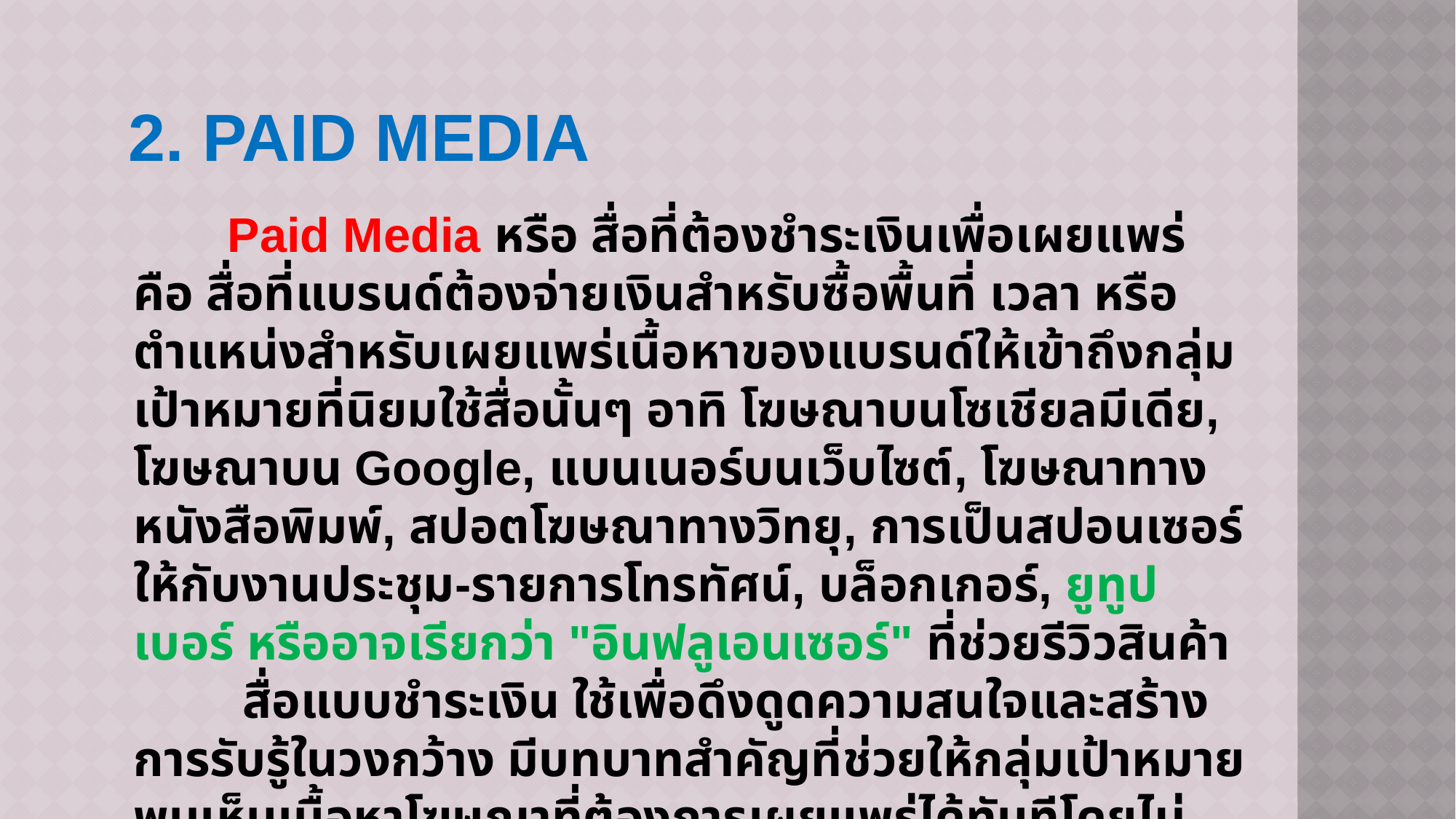

# 2. Paid media
       Paid Media หรือ สื่อที่ต้องชำระเงินเพื่อเผยแพร่ คือ สื่อที่แบรนด์ต้องจ่ายเงินสำหรับซื้อพื้นที่ เวลา หรือตำแหน่งสำหรับเผยแพร่เนื้อหาของแบรนด์ให้เข้าถึงกลุ่มเป้าหมายที่นิยมใช้สื่อนั้นๆ อาทิ โฆษณาบนโซเชียลมีเดีย, โฆษณาบน Google, แบนเนอร์บนเว็บไซต์, โฆษณาทางหนังสือพิมพ์, สปอตโฆษณาทางวิทยุ, การเป็นสปอนเซอร์ให้กับงานประชุม-รายการโทรทัศน์, บล็อกเกอร์, ยูทูปเบอร์ หรืออาจเรียกว่า "อินฟลูเอนเซอร์" ที่ช่วยรีวิวสินค้า
	สื่อแบบชำระเงิน ใช้เพื่อดึงดูดความสนใจและสร้างการรับรู้ในวงกว้าง มีบทบาทสำคัญที่ช่วยให้กลุ่มเป้าหมายพบเห็นเนื้อหาโฆษณาที่ต้องการเผยแพร่ได้ทันทีโดยไม่ต้องรอให้คนมาติดตามหรือพิมพ์ค้นหา เนื้อหาโฆษณาส่วนใหญ่จะปรากฏในลักษณะขัดจังหวะหรือแทรกขณะที่กลุ่มเป้าหมายกำลังรับชมเนื้อหาหลัก